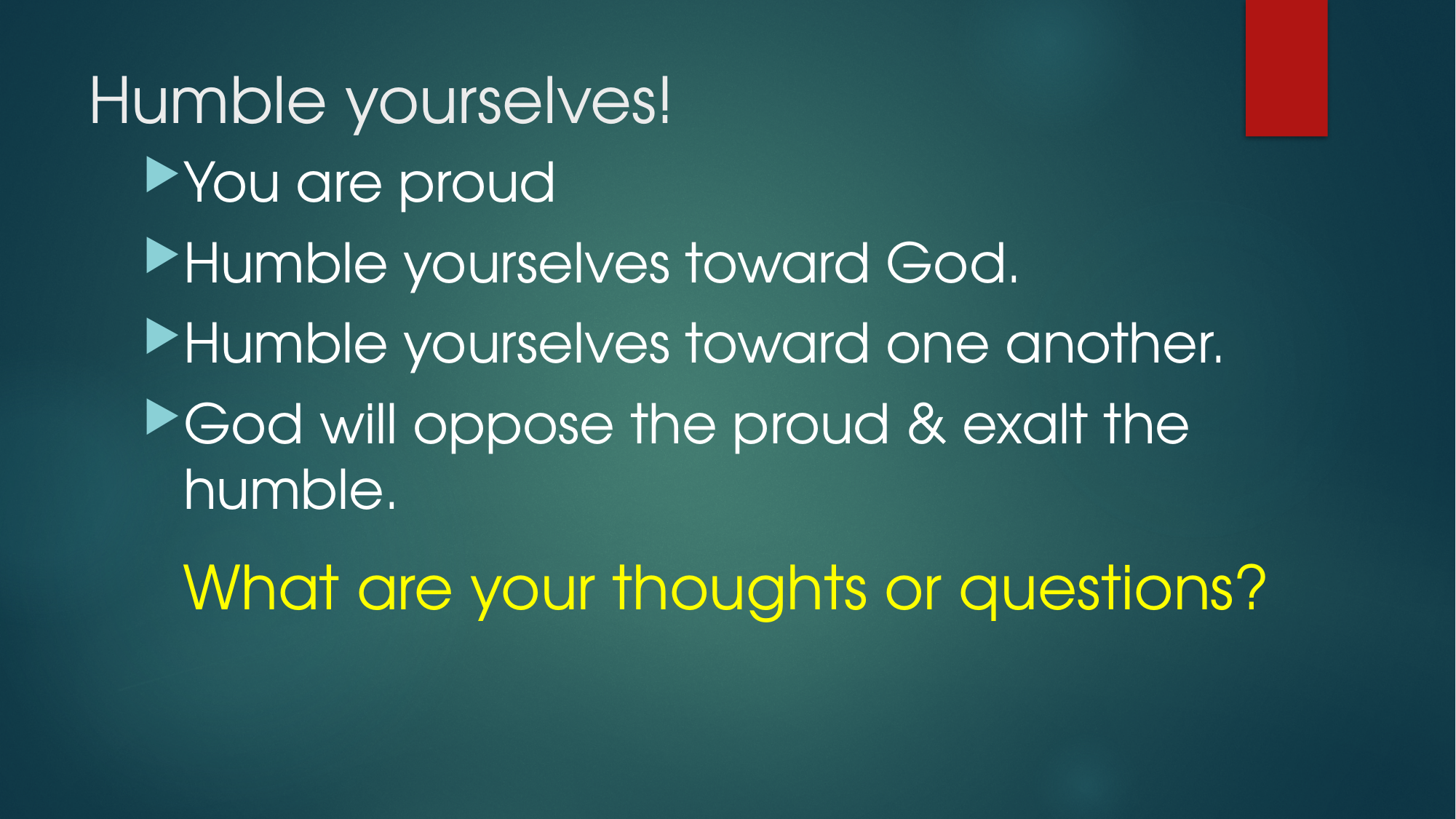

# Humble yourselves!
You are proud
Humble yourselves toward God.
Humble yourselves toward one another.
God will oppose the proud & exalt the  humble.
What are your thoughts or questions?